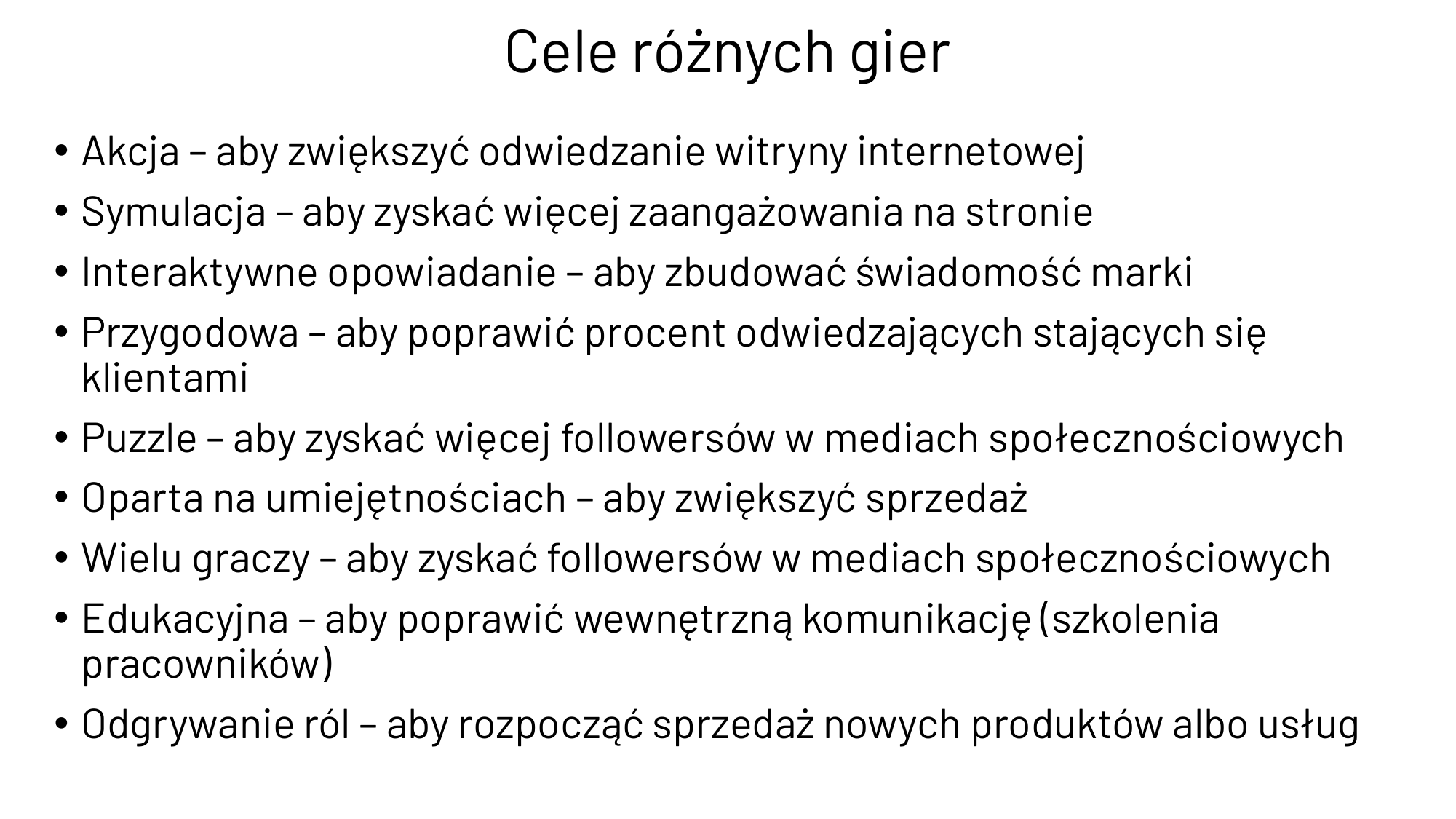

# Cele różnych gier
Akcja – aby zwiększyć odwiedzanie witryny internetowej
Symulacja – aby zyskać więcej zaangażowania na stronie
Interaktywne opowiadanie – aby zbudować świadomość marki
Przygodowa – aby poprawić procent odwiedzających stających się klientami
Puzzle – aby zyskać więcej followersów w mediach społecznościowych
Oparta na umiejętnościach – aby zwiększyć sprzedaż
Wielu graczy – aby zyskać followersów w mediach społecznościowych
Edukacyjna – aby poprawić wewnętrzną komunikację (szkolenia pracowników)
Odgrywanie ról – aby rozpocząć sprzedaż nowych produktów albo usług